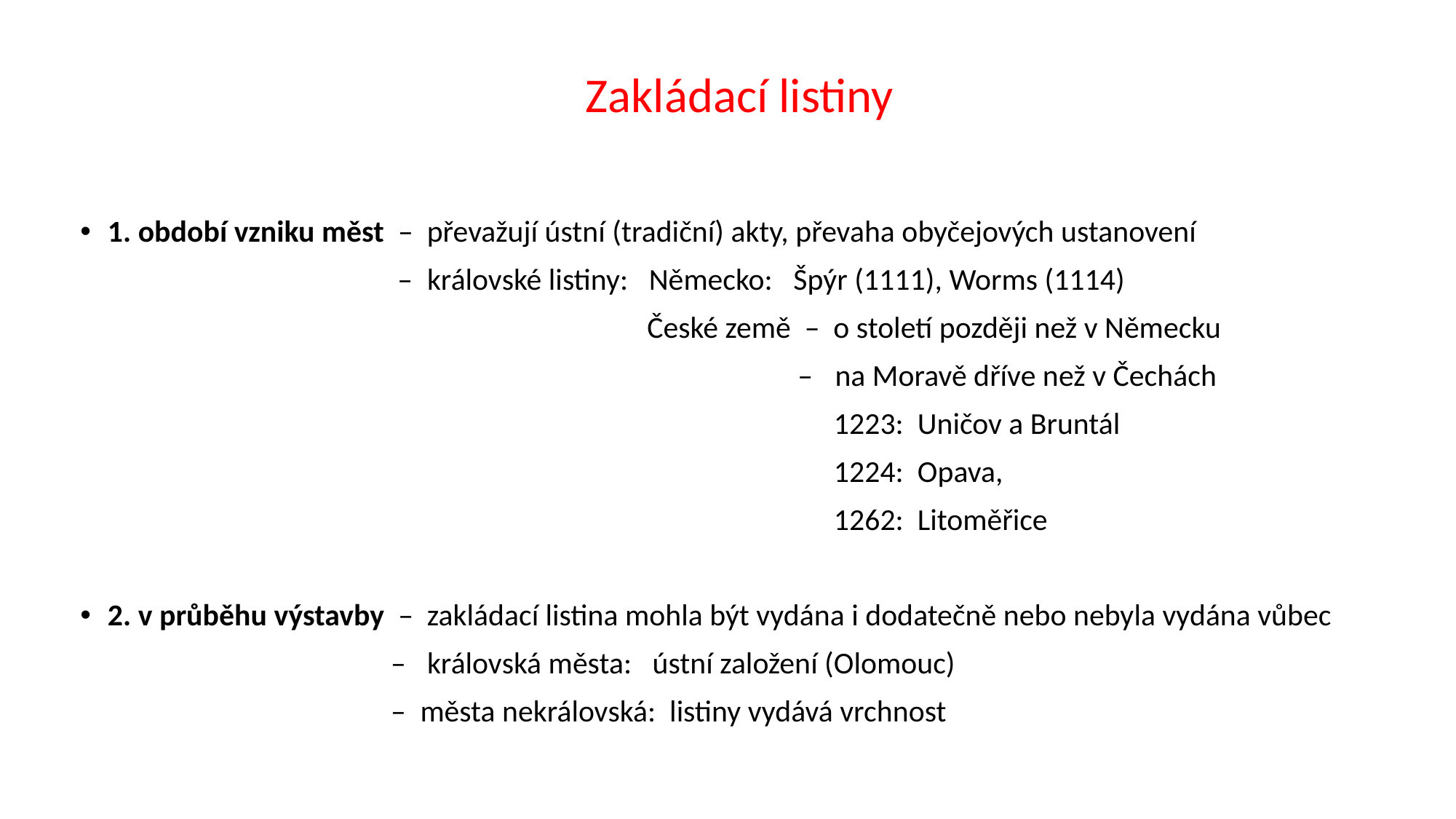

# Zakládací listiny
1. období vzniku měst  –  převažují ústní (tradiční) akty, převaha obyčejových ustanovení
                                              –  královské listiny:   Německo:   Špýr (1111), Worms (1114)
                                                                                  České země  –  o století později než v Německu
                                                                                                        –   na Moravě dříve než v Čechách
                                                                                                             1223:  Uničov a Bruntál
                                                                                                             1224:  Opava,
                                                                                                             1262:  Litoměřice

2. v průběhu výstavby  –  zakládací listina mohla být vydána i dodatečně nebo nebyla vydána vůbec
                                             –   královská města:   ústní založení (Olomouc)
                                             –  města nekrálovská:  listiny vydává vrchnost